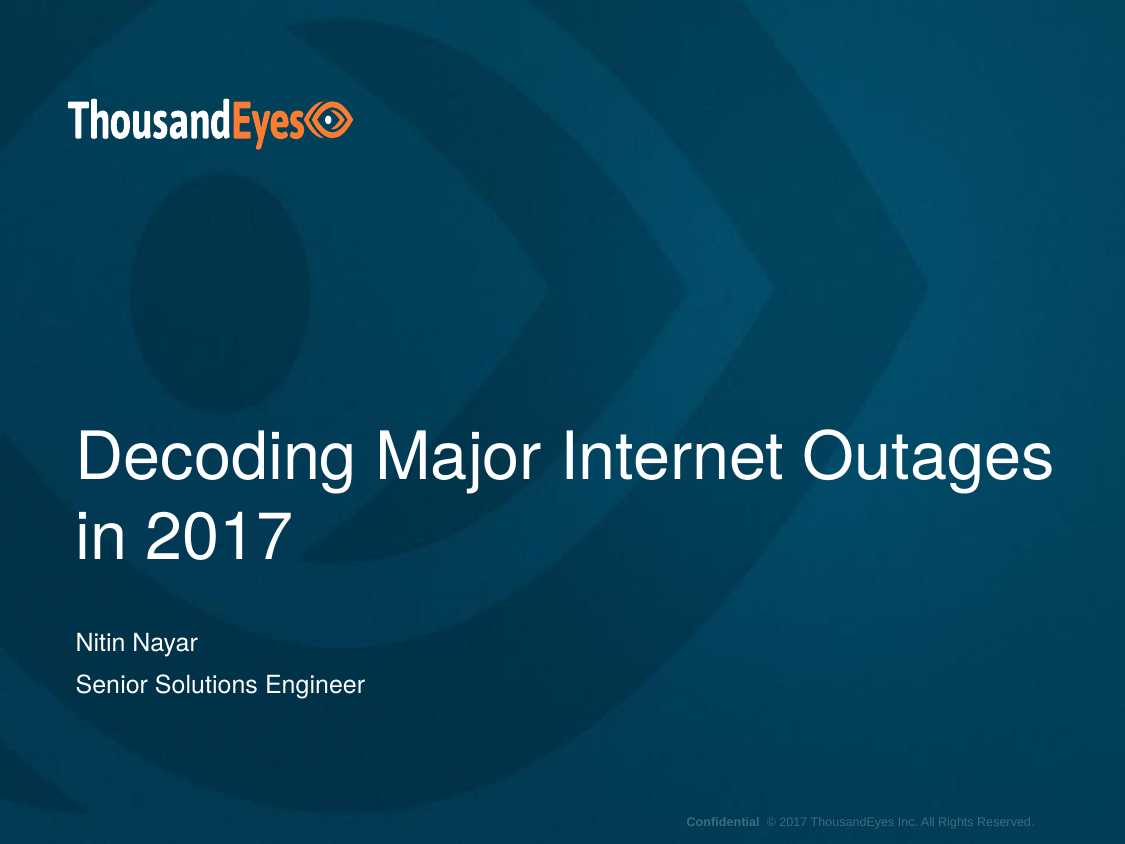

Decoding Major Internet Outages in 2017
Nitin Nayar
Senior Solutions Engineer